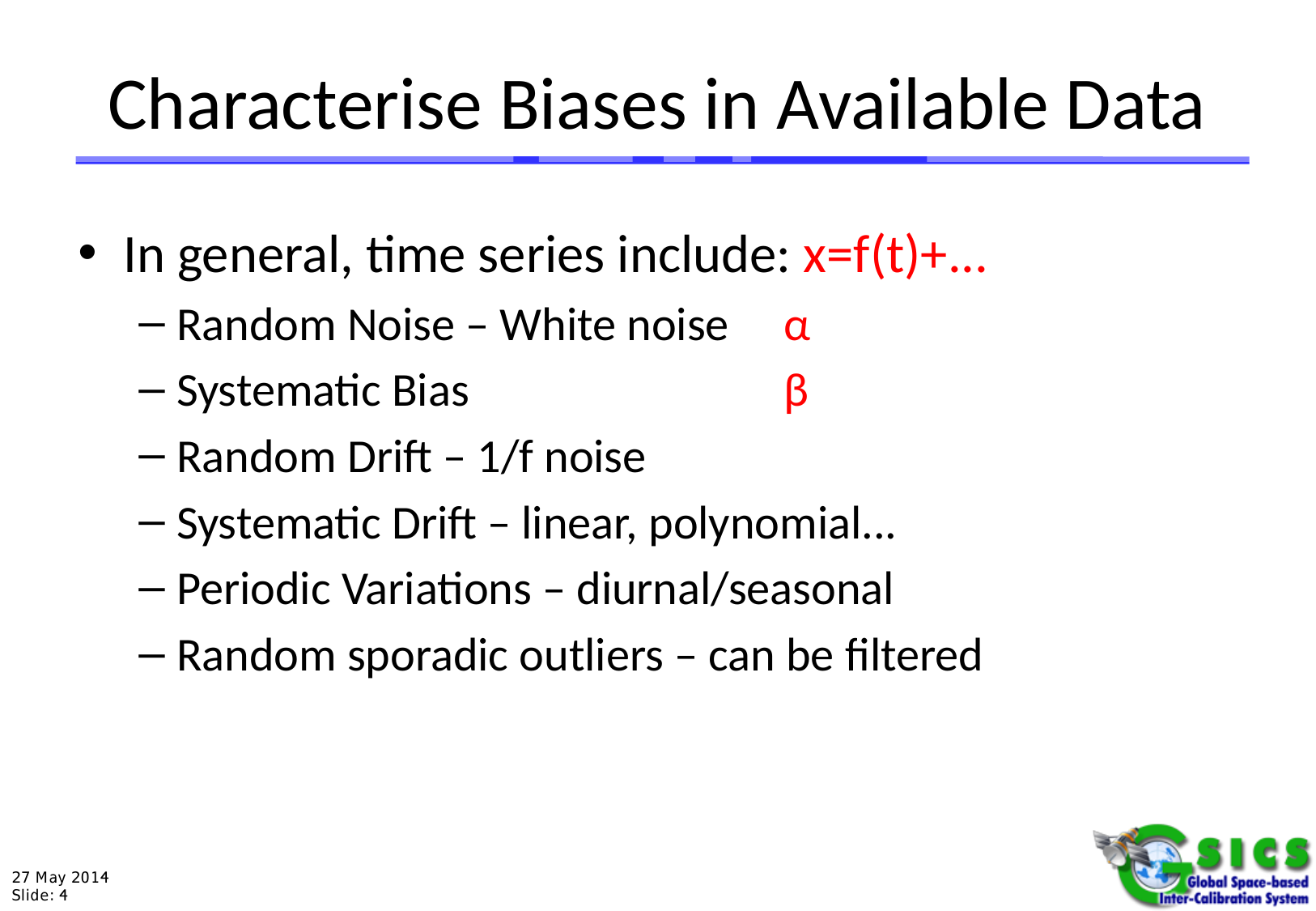

# Characterise Biases in Available Data
In general, time series include: x=f(t)+...
Random Noise – White noise	α
Systematic Bias			β
Random Drift – 1/f noise
Systematic Drift – linear, polynomial...
Periodic Variations – diurnal/seasonal
Random sporadic outliers – can be filtered